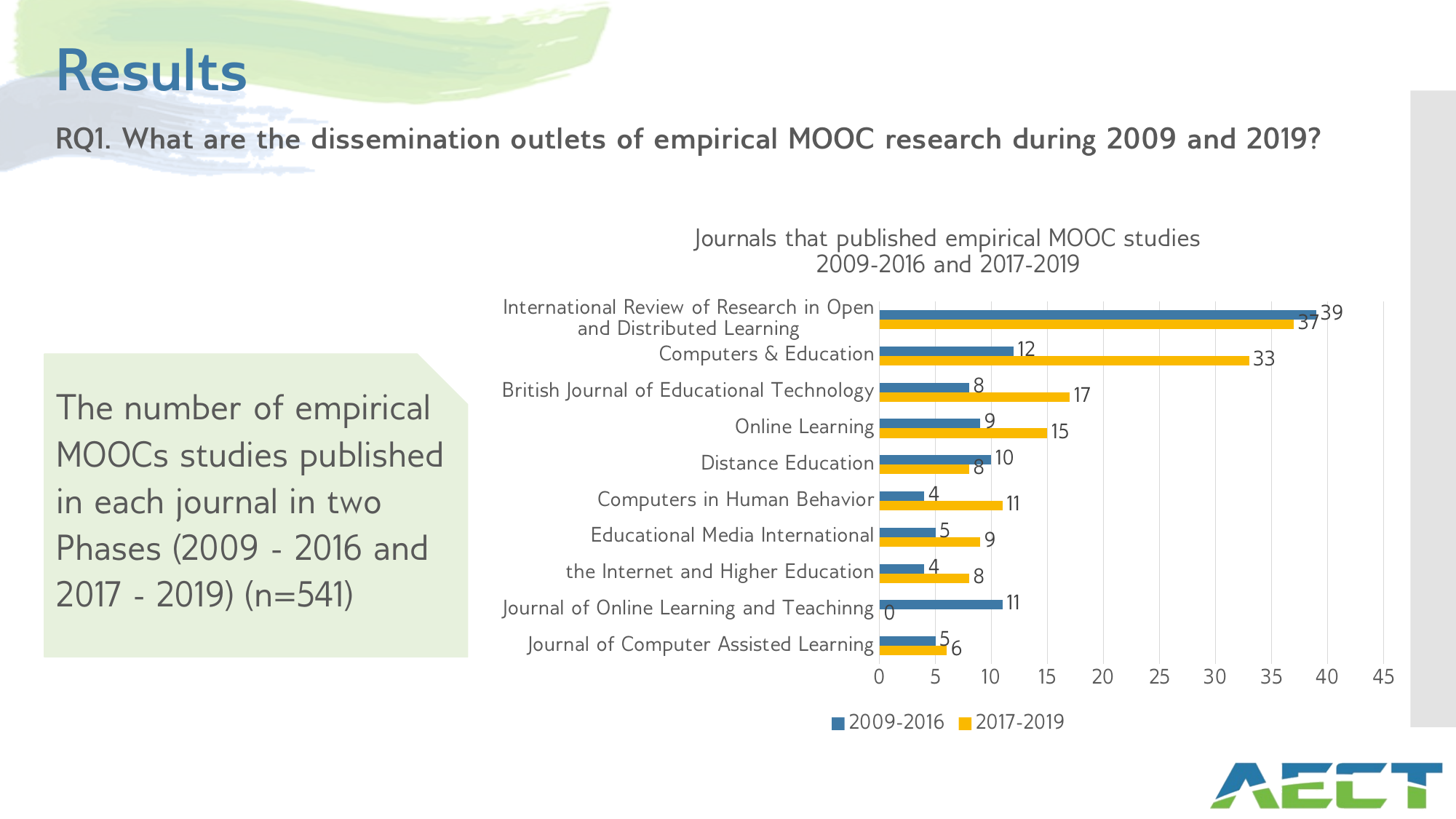

# Results
RQ1. What are the dissemination outlets of empirical MOOC research during 2009 and 2019?

### Chart: Journals that published empirical MOOC studies
2009-2016 and 2017-2019

| Category | 2017-2019 | 2009-2016 |
|---|---|---|
| Journal of Computer Assisted Learning | 6.0 | 5.0 |
| Journal of Online Learning and Teachinng | 0.0 | 11.0 |
| the Internet and Higher Education | 8.0 | 4.0 |
| Educational Media International | 9.0 | 5.0 |
| Computers in Human Behavior | 11.0 | 4.0 |
| Distance Education | 8.0 | 10.0 |
| Online Learning | 15.0 | 9.0 |
| British Journal of Educational Technology | 17.0 | 8.0 |
| Computers & Education | 33.0 | 12.0 |
| International Review of Research in Open and Distributed Learning | 37.0 | 39.0 |

The number of empirical MOOCs studies published in each journal in two Phases (2009 - 2016 and 2017 - 2019) (n=541)